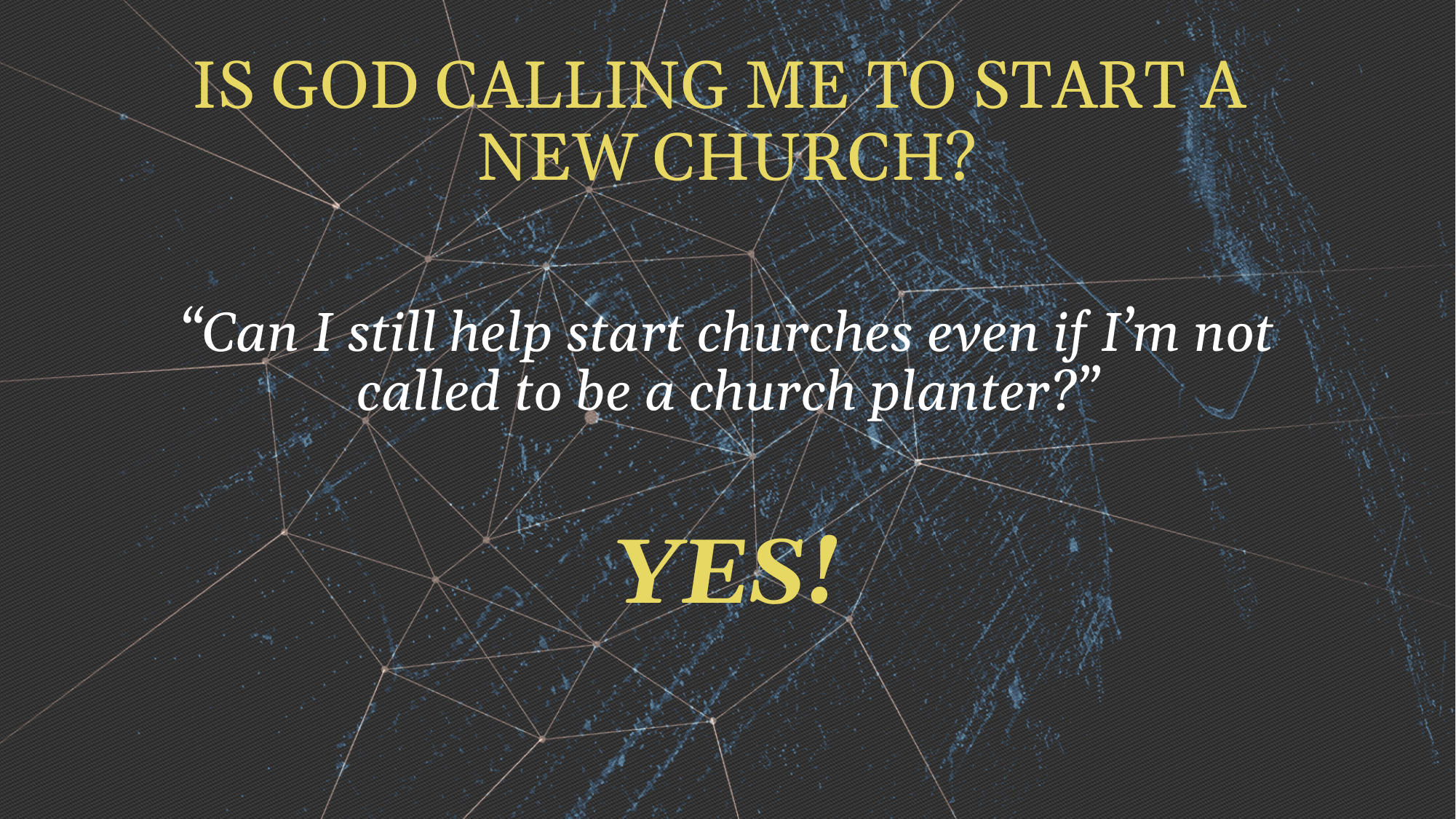

# IS GOD CALLING ME TO START A NEW CHURCH?

“Can I still help start churches even if I’m not called to be a church planter?”

YES!